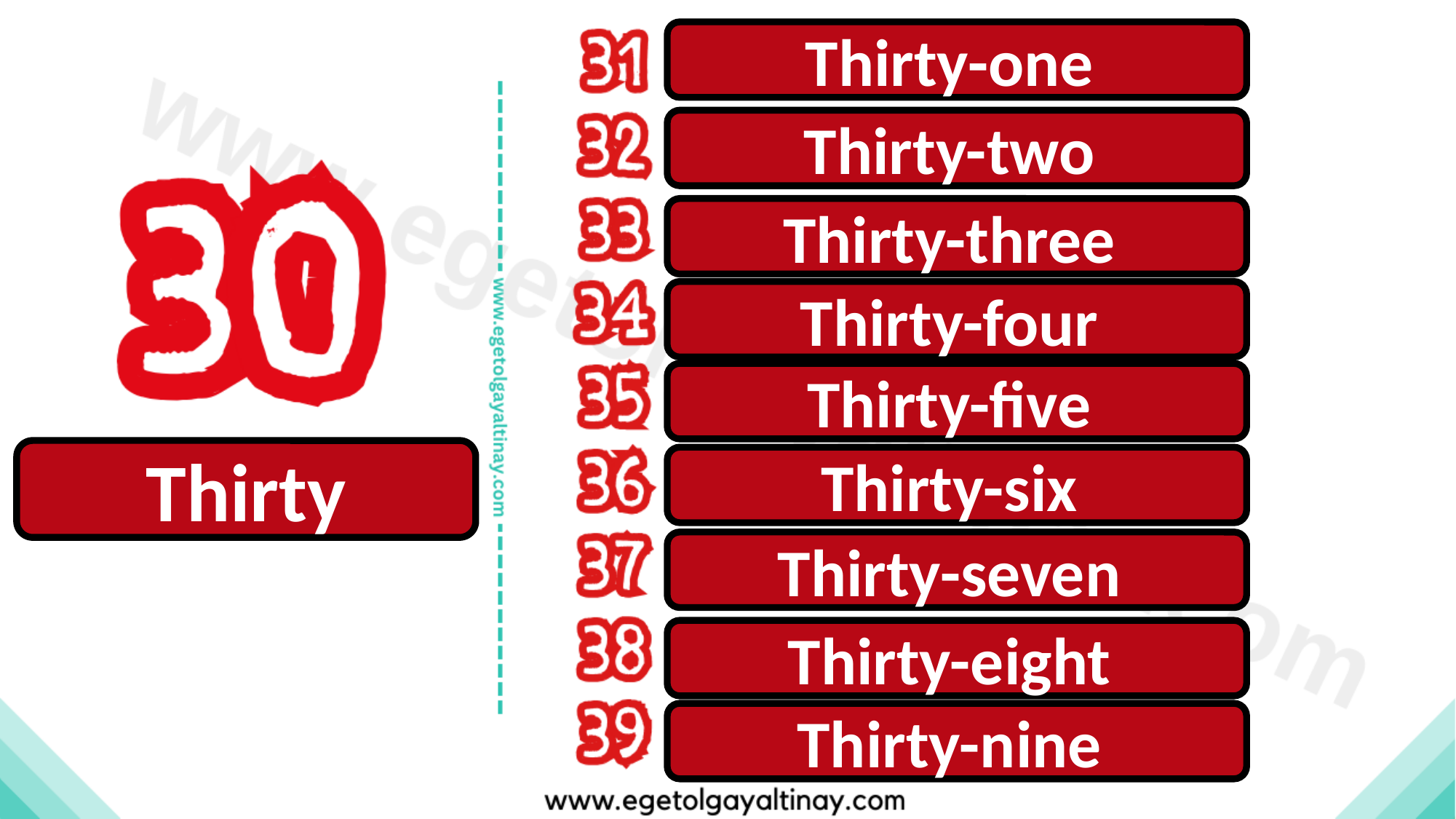

Thirty-one
Thirty-two
Thirty-three
Thirty-four
Thirty-five
Thirty
Thirty-six
Thirty-seven
Thirty-eight
Thirty-nine